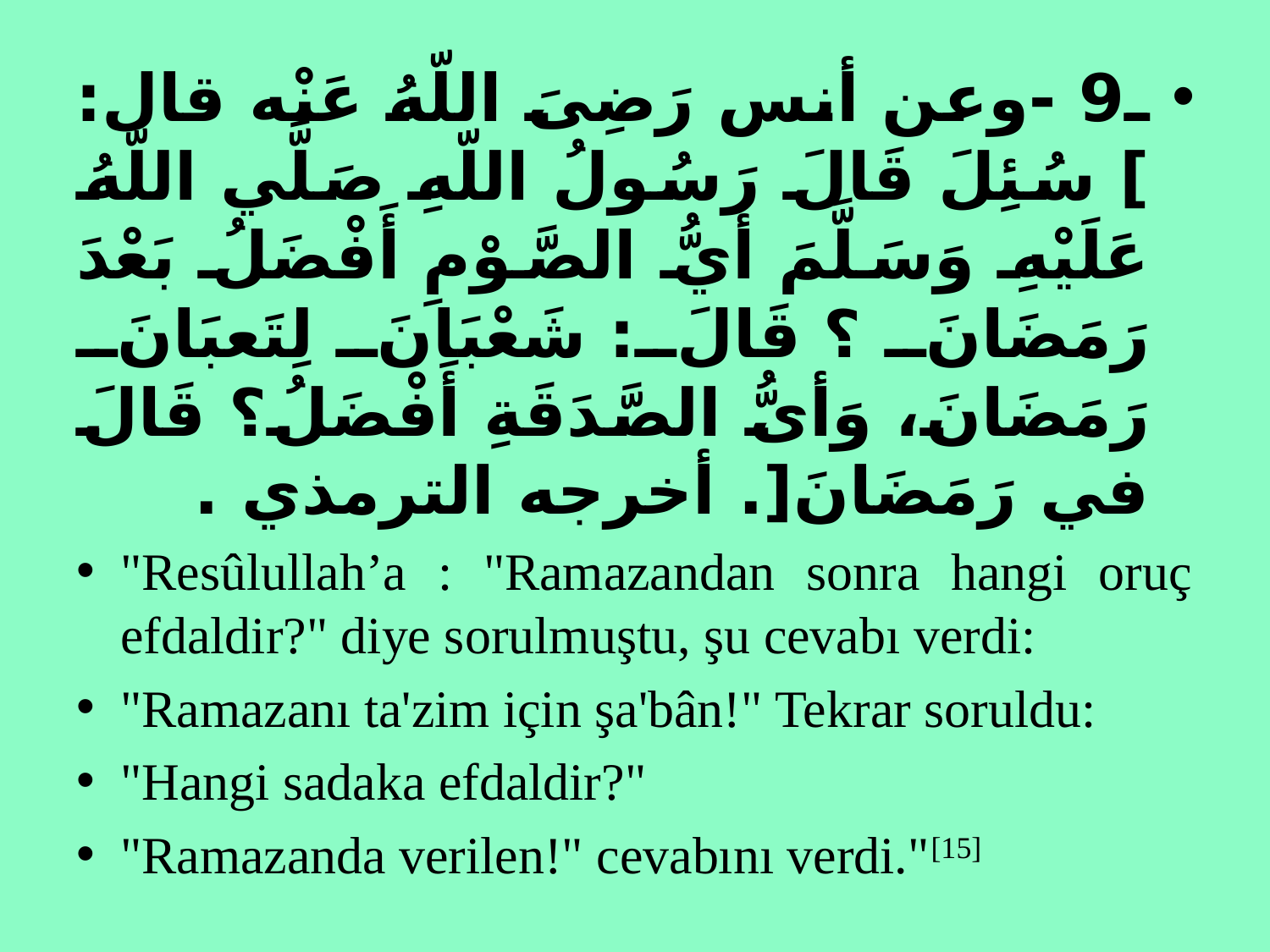

ـ9 -وعن أنس رَضِىَ اللّهُ عَنْه قال: ] سُئِلَ قَالَ رَسُولُ اللّهِ صَلَّي اللّهُ عَلَيْهِ وَسَلَّمَ أيُّ الصَّوْمِ أَفْضَلُ بَعْدَ رَمَضَانَ ؟ قَالَ: شَعْبَانَ لِتَعبَانَ رَمَضَانَ، وَأىُّ الصَّدَقَةِ أَفْضَلُ؟ قَالَ في رَمَضَانَ[. أخرجه الترمذي .
"Resûlullah’a : "Ramazandan sonra hangi oruç efdaldir?" diye sorulmuştu, şu cevabı verdi:
"Ramazanı ta'zim için şa'bân!" Tekrar soruldu:
"Hangi sadaka efdaldir?"
"Ramazanda verilen!" cevabını verdi."[15]